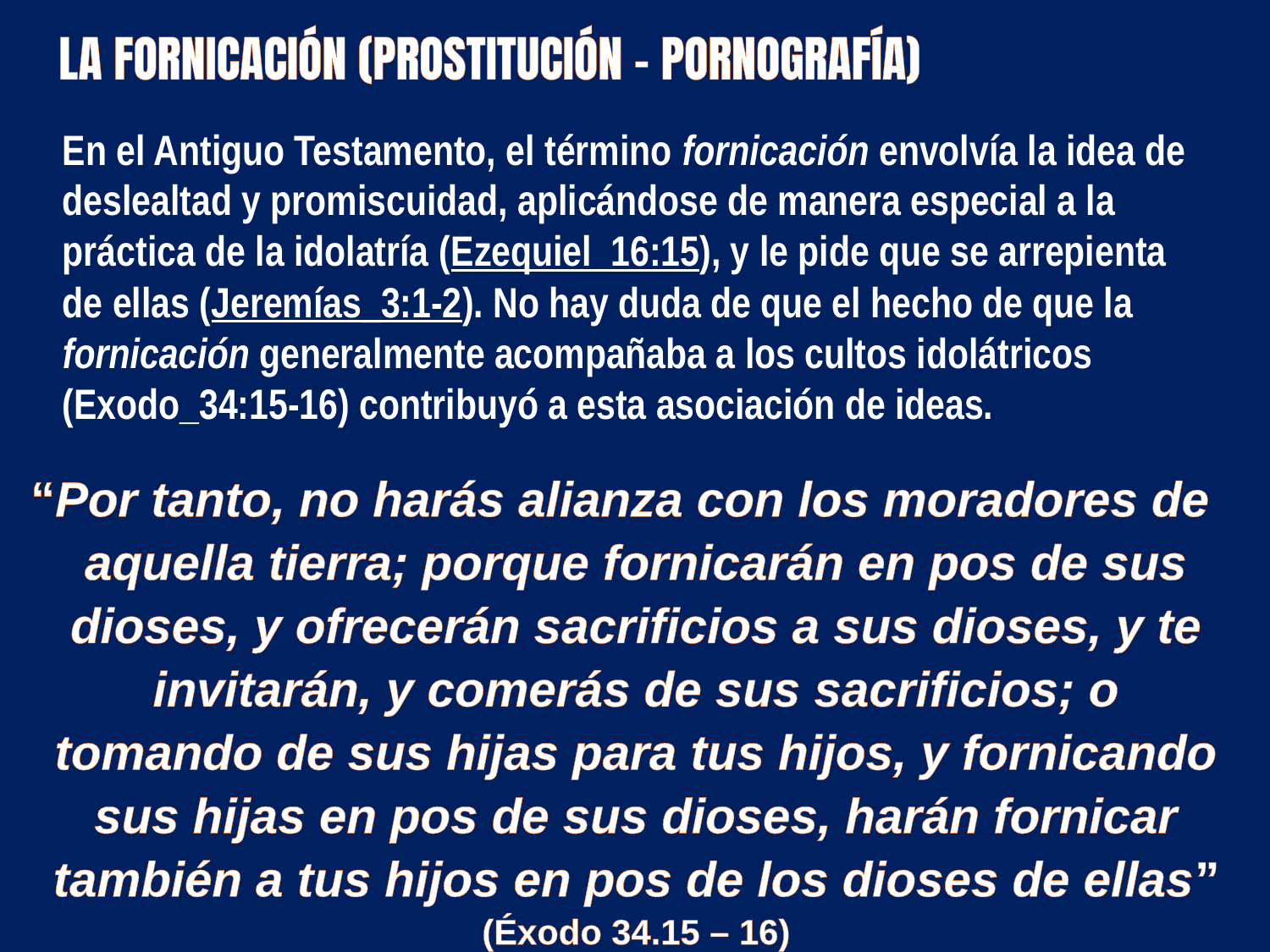

LA FORNICACIÓN (PROSTITUCIÓN – PORNOGRAFÍA)
En el Antiguo Testamento, el término fornicación envolvía la idea de deslealtad y promiscuidad, aplicándose de manera especial a la práctica de la idolatría (Ezequiel_16:15), y le pide que se arrepienta de ellas (Jeremías_3:1-2). No hay duda de que el hecho de que la fornicación generalmente acompañaba a los cultos idolátricos (Exodo_34:15-16) contribuyó a esta asociación de ideas.
“Por tanto, no harás alianza con los moradores de aquella tierra; porque fornicarán en pos de sus dioses, y ofrecerán sacrificios a sus dioses, y te invitarán, y comerás de sus sacrificios; o tomando de sus hijas para tus hijos, y fornicando sus hijas en pos de sus dioses, harán fornicar también a tus hijos en pos de los dioses de ellas” (Éxodo 34.15 – 16)